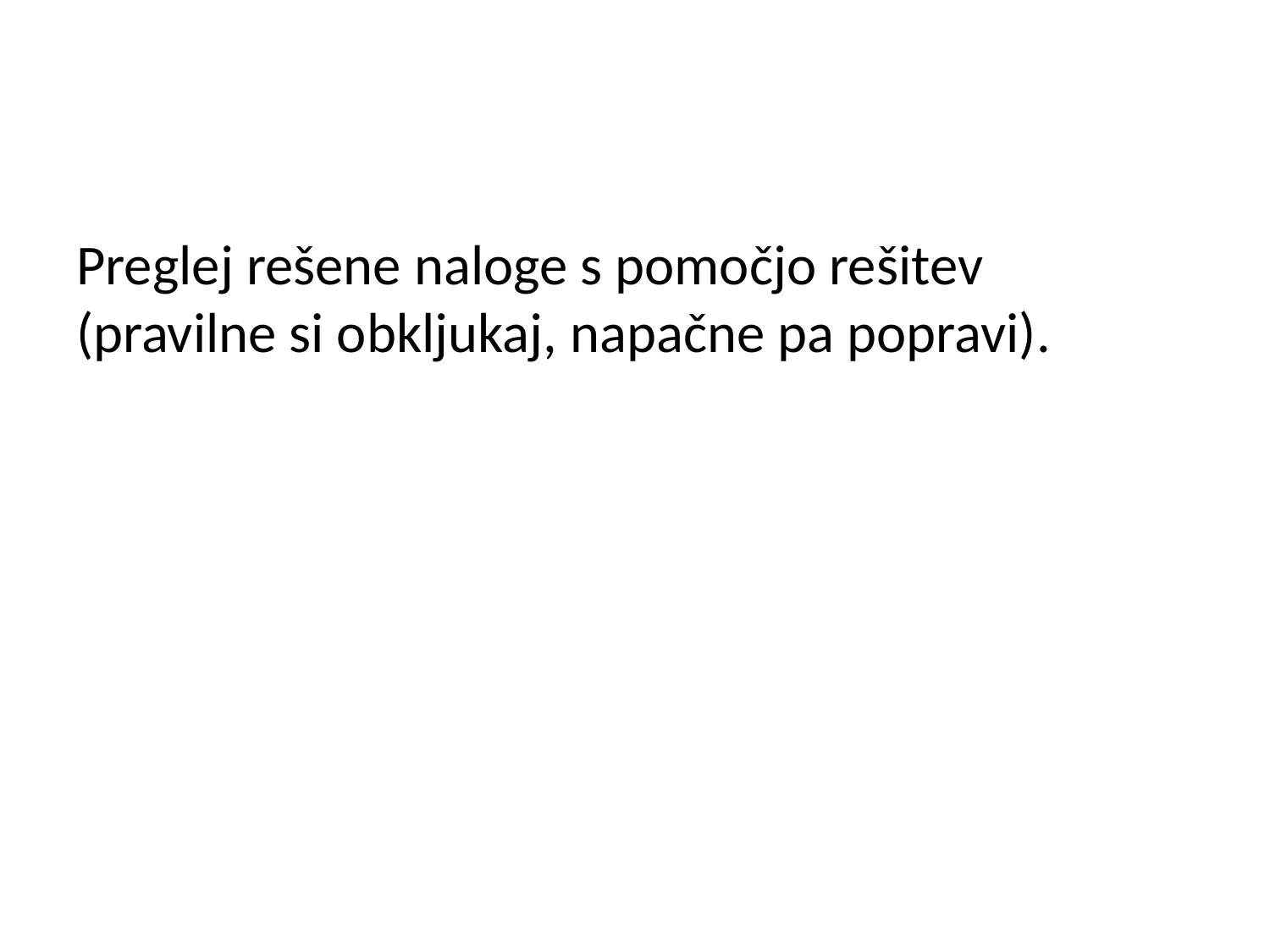

#
Preglej rešene naloge s pomočjo rešitev (pravilne si obkljukaj, napačne pa popravi).